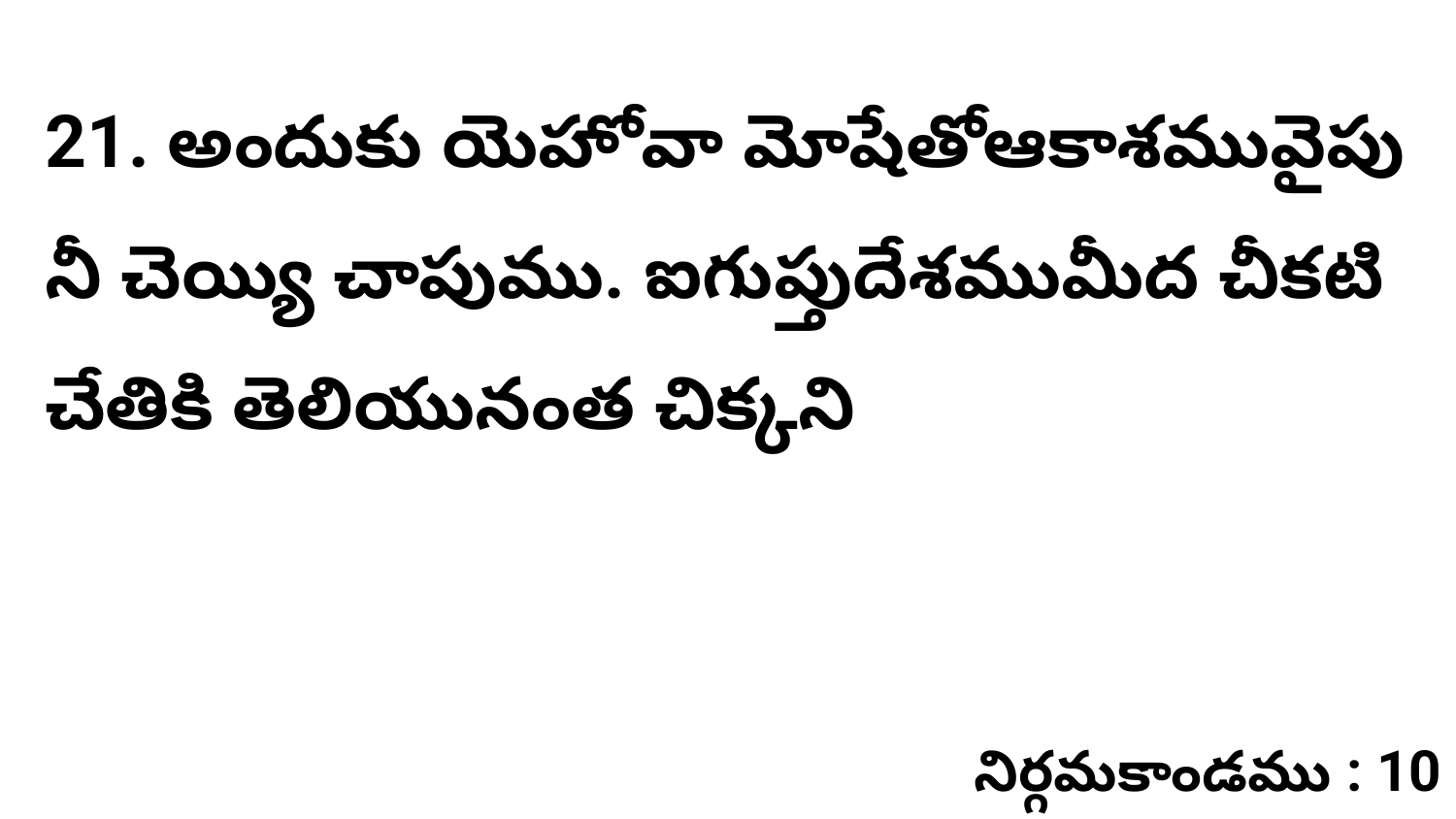

21. అందుకు యెహోవా మోషేతోఆకాశమువైపు నీ చెయ్యి చాపుము. ఐగుప్తుదేశముమీద చీకటి చేతికి తెలియునంత చిక్కని
నిర్గమకాండము : 10